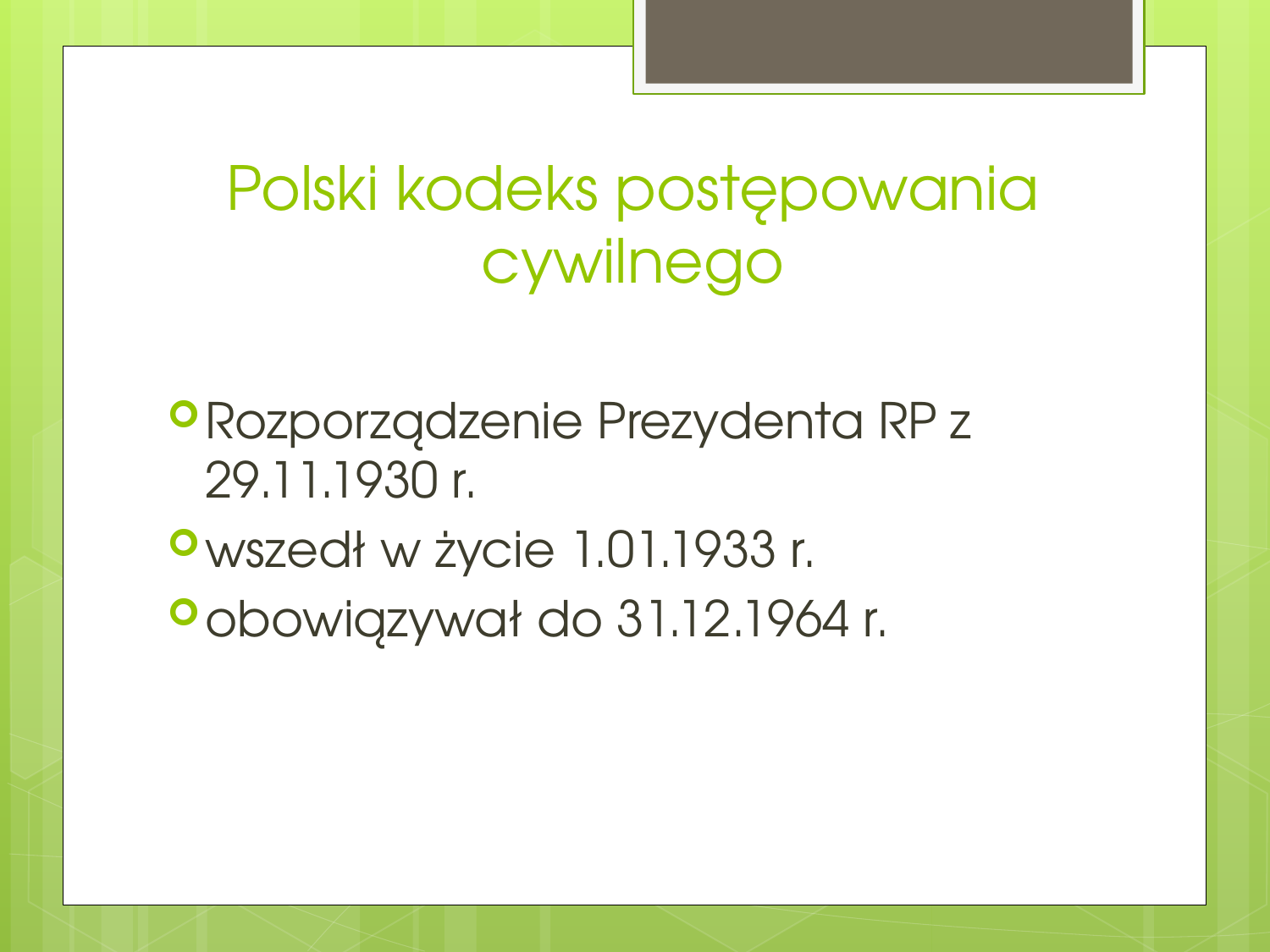

# Polski kodeks postępowania cywilnego

Rozporządzenie Prezydenta RP z 29.11.1930 r.
wszedł w życie 1.01.1933 r.
obowiązywał do 31.12.1964 r.